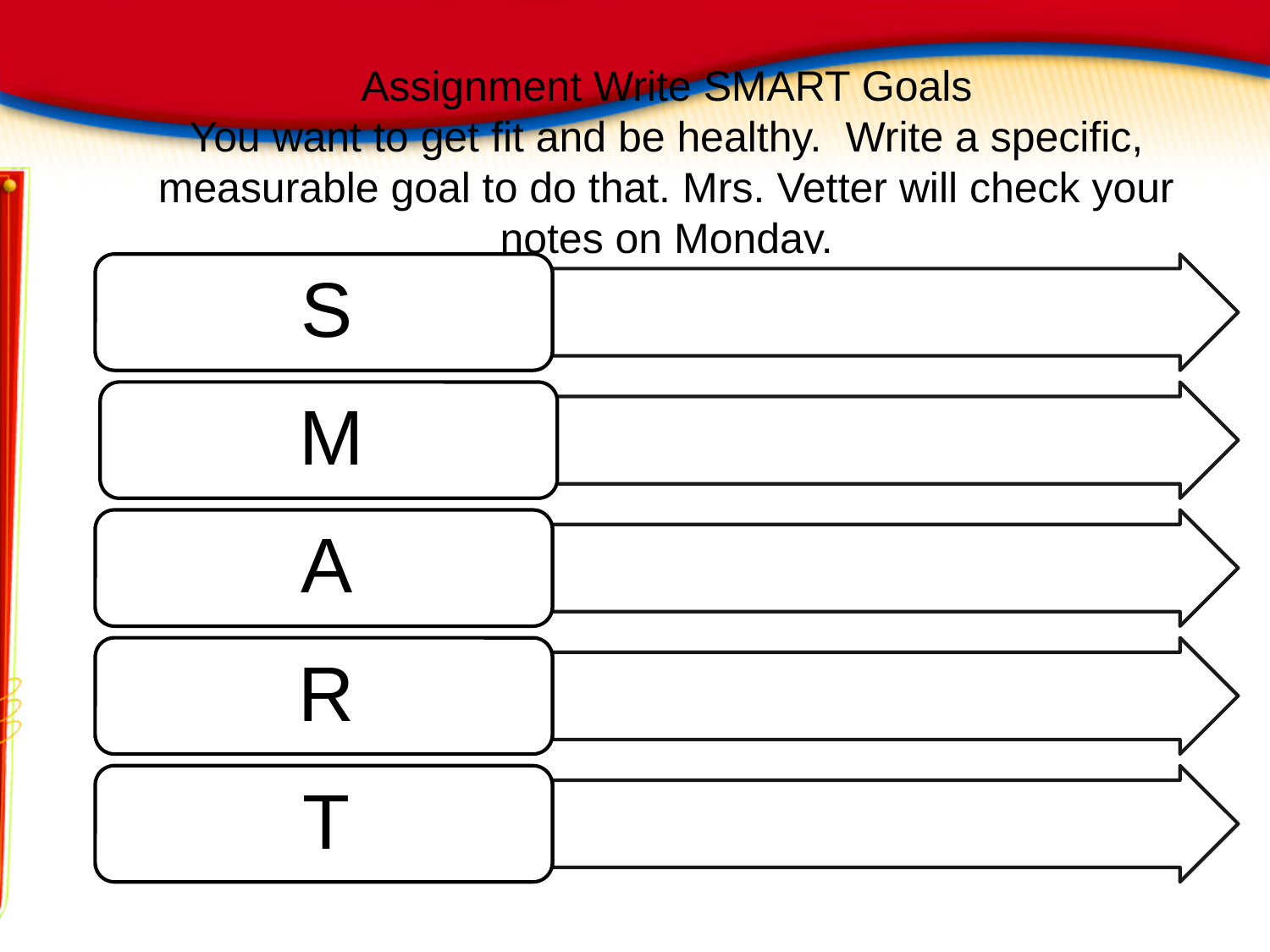

# Assignment Write SMART Goals You want to get fit and be healthy.  Write a specific, measurable goal to do that. Mrs. Vetter will check your notes on Monday.
S
M
A
R
T